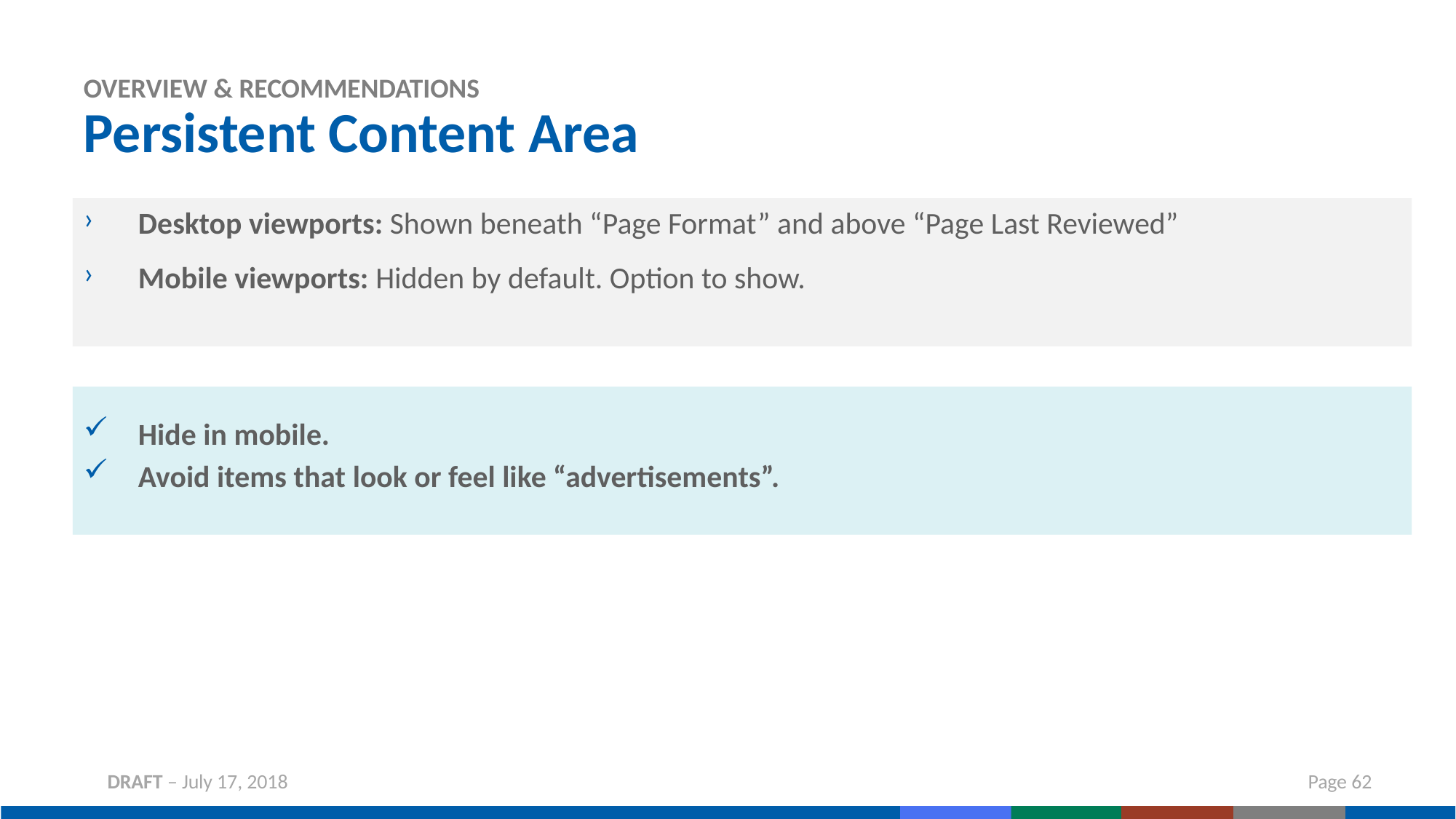

# OVERVIEW & RECOMMENDATIONS Persistent Content Area
Desktop viewports: Shown beneath “Page Format” and above “Page Last Reviewed”
Mobile viewports: Hidden by default. Option to show.

Hide in mobile.
Avoid items that look or feel like “advertisements”.